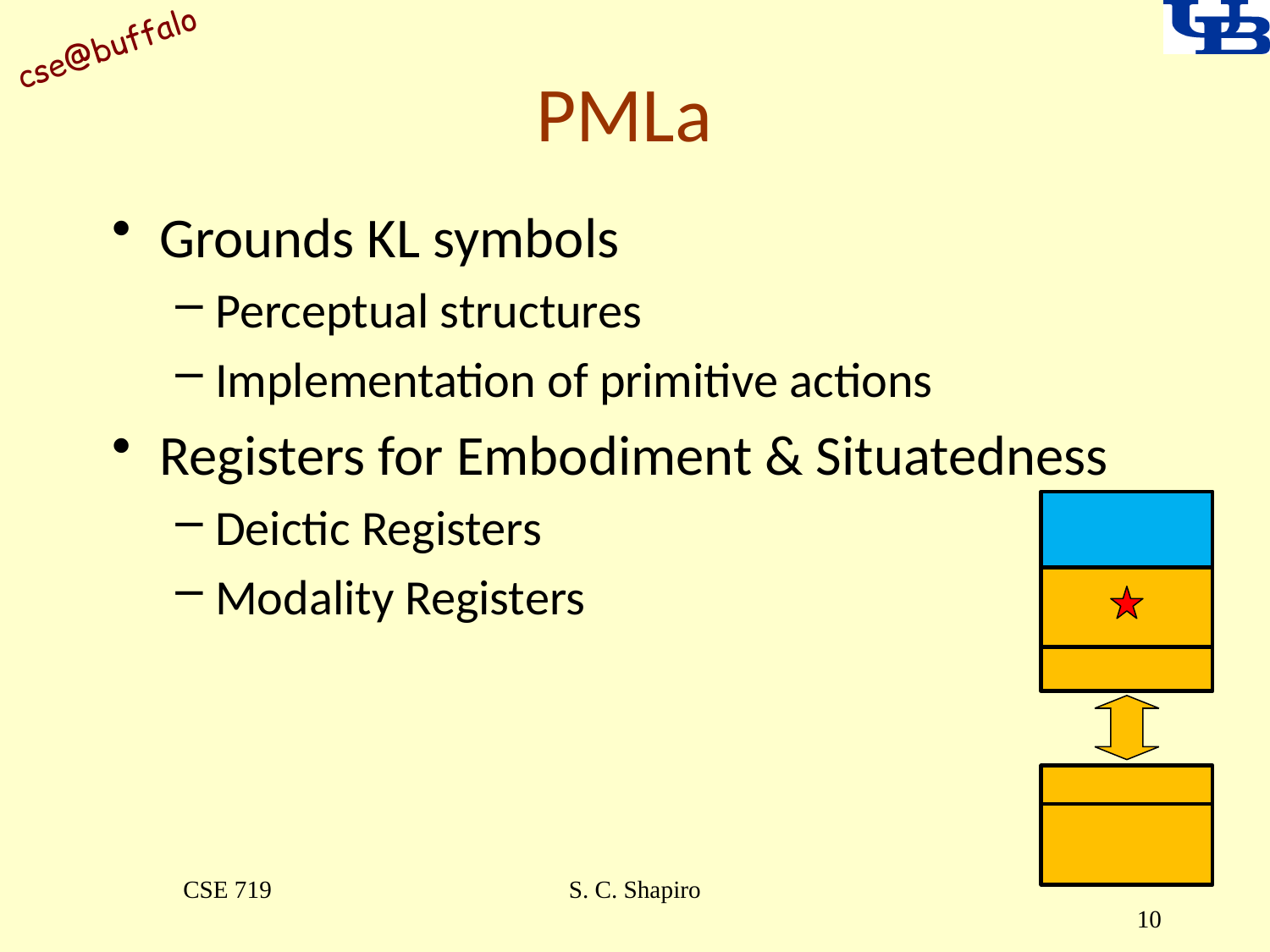

# PMLa
Grounds KL symbols
Perceptual structures
Implementation of primitive actions
Registers for Embodiment & Situatedness
Deictic Registers
Modality Registers

CSE 719
S. C. Shapiro

10